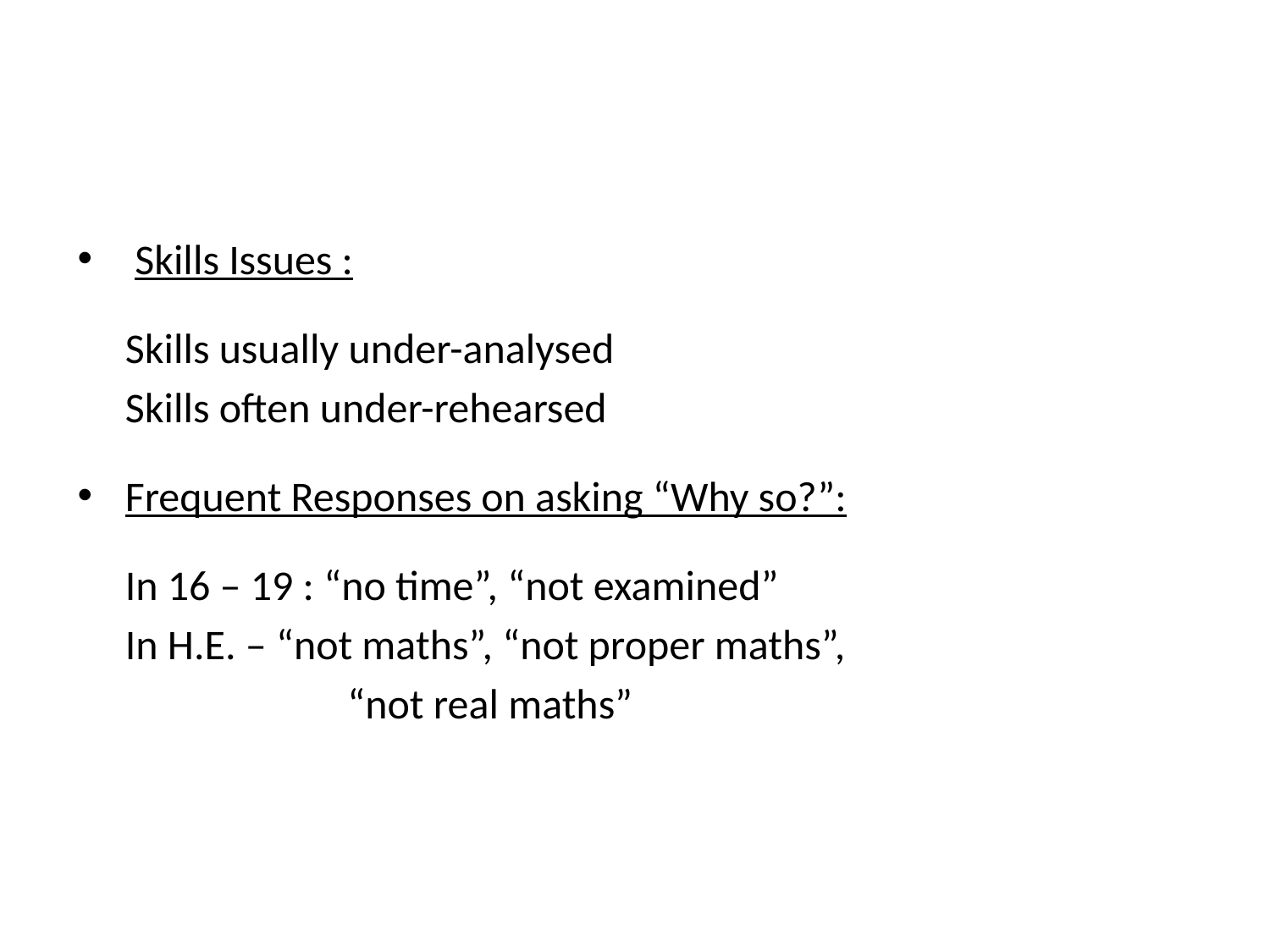

#
 Skills Issues :

	Skills usually under-analysed
	Skills often under-rehearsed

Frequent Responses on asking “Why so?”:

	In 16 – 19 : “no time”, “not examined”
	In H.E. – “not maths”, “not proper maths”,
		          “not real maths”